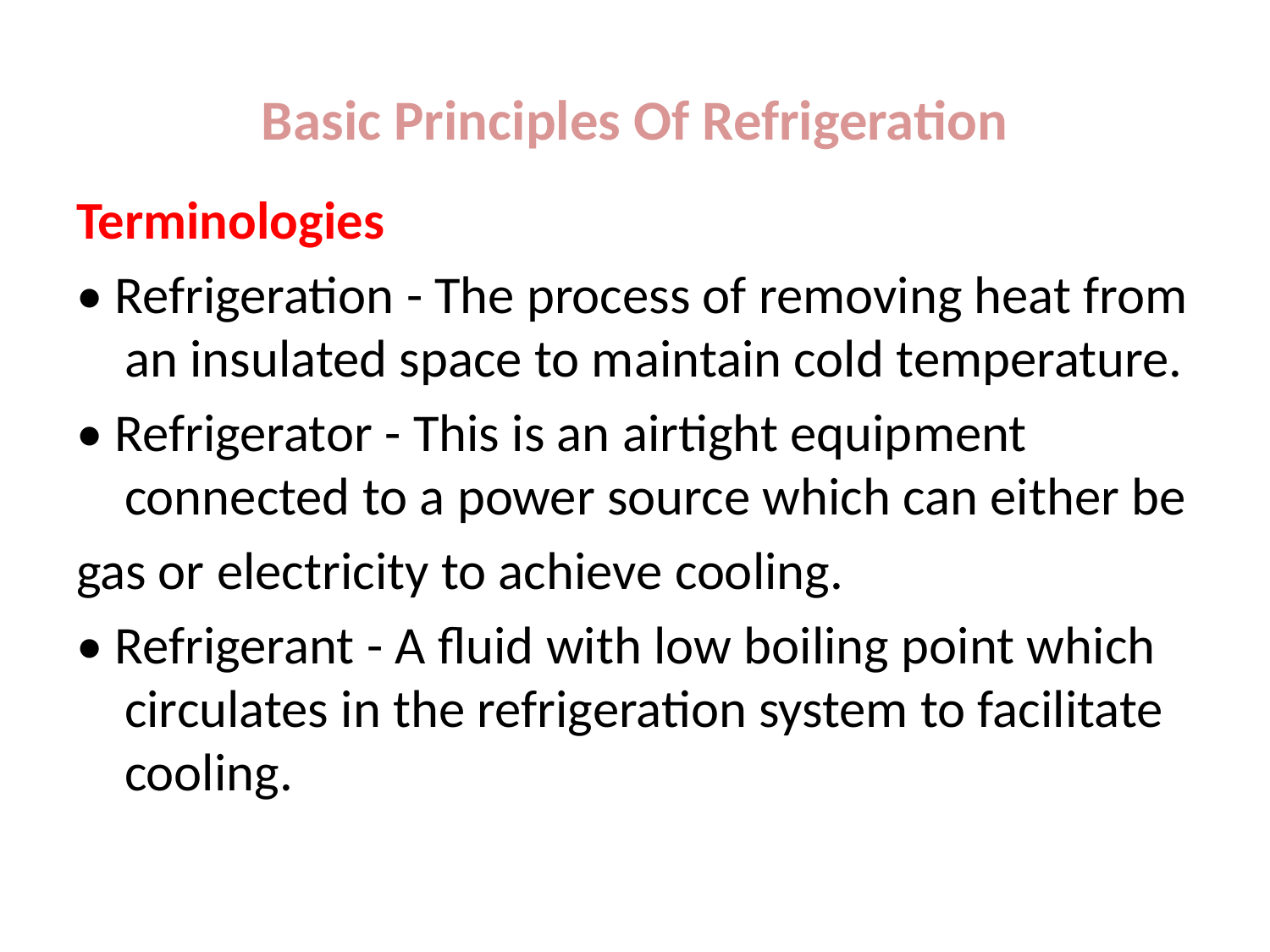

# Basic Principles Of Refrigeration
Terminologies
• Refrigeration - The process of removing heat from an insulated space to maintain cold temperature.
• Refrigerator - This is an airtight equipment connected to a power source which can either be
gas or electricity to achieve cooling.
• Refrigerant - A fluid with low boiling point which circulates in the refrigeration system to facilitate cooling.